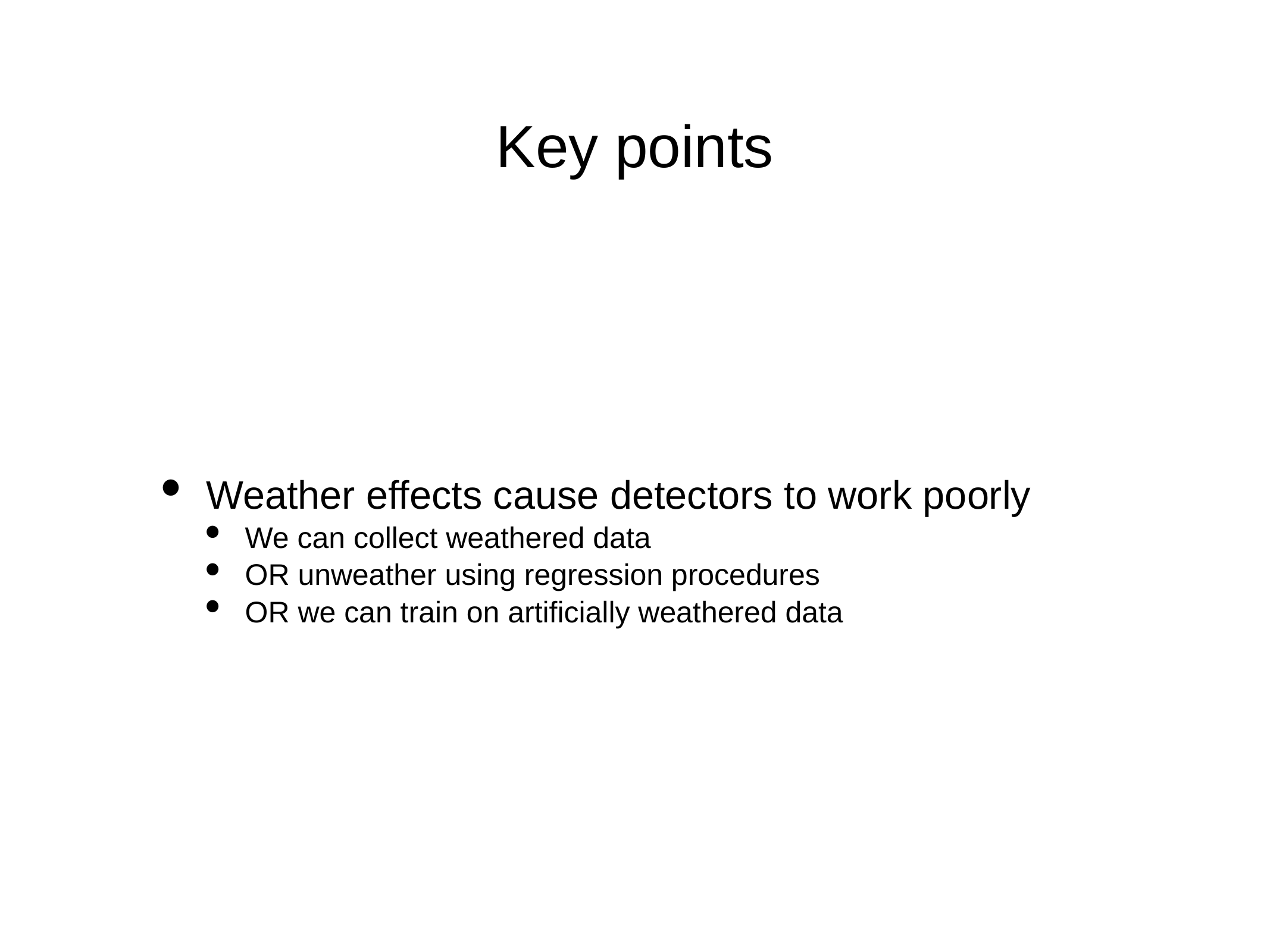

# Key points
Weather effects cause detectors to work poorly
We can collect weathered data
OR unweather using regression procedures
OR we can train on artificially weathered data